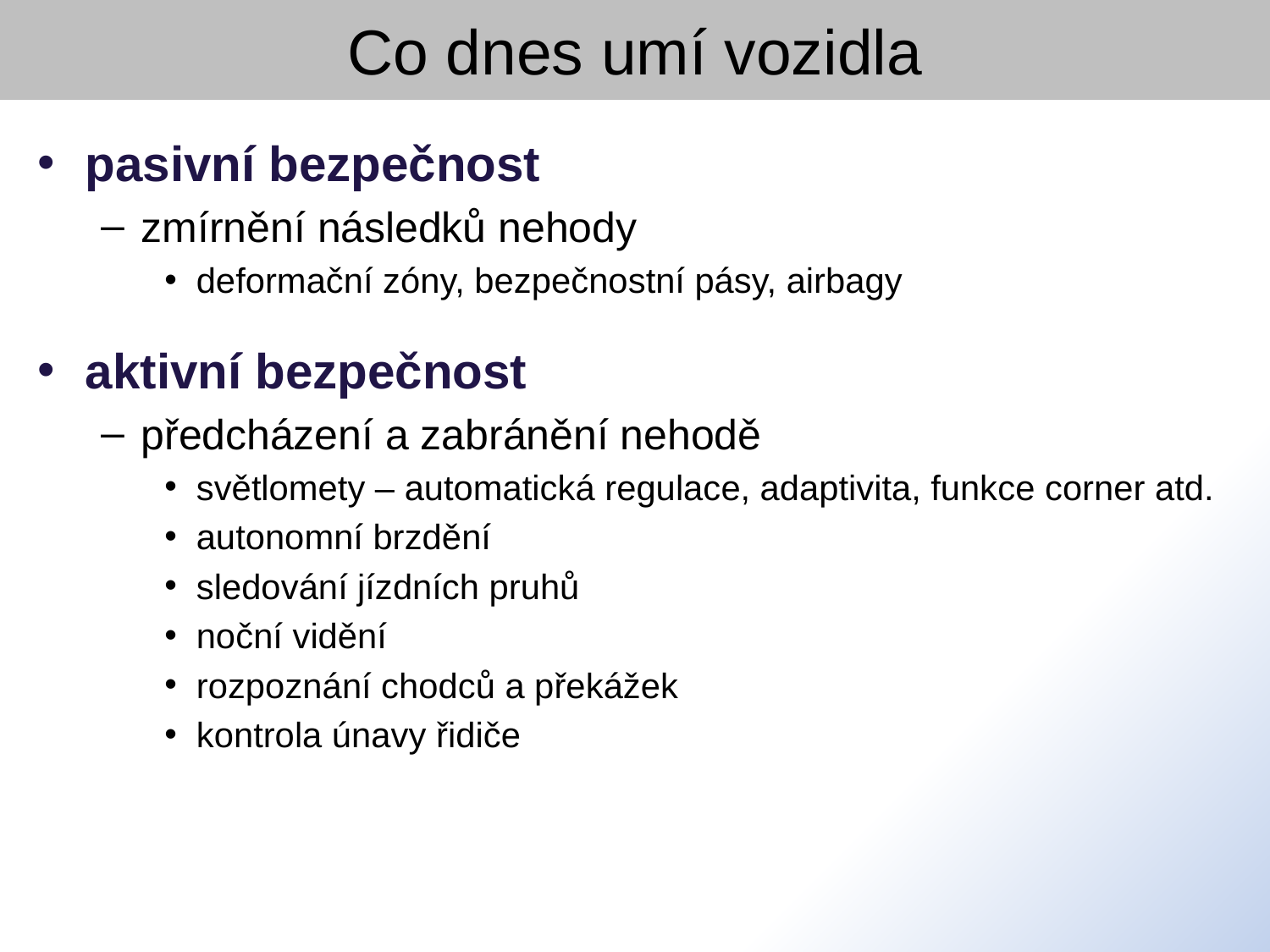

Co dnes umí vozidla
pasivní bezpečnost
zmírnění následků nehody
deformační zóny, bezpečnostní pásy, airbagy

aktivní bezpečnost
předcházení a zabránění nehodě
světlomety – automatická regulace, adaptivita, funkce corner atd.
autonomní brzdění
sledování jízdních pruhů
noční vidění
rozpoznání chodců a překážek
kontrola únavy řidiče